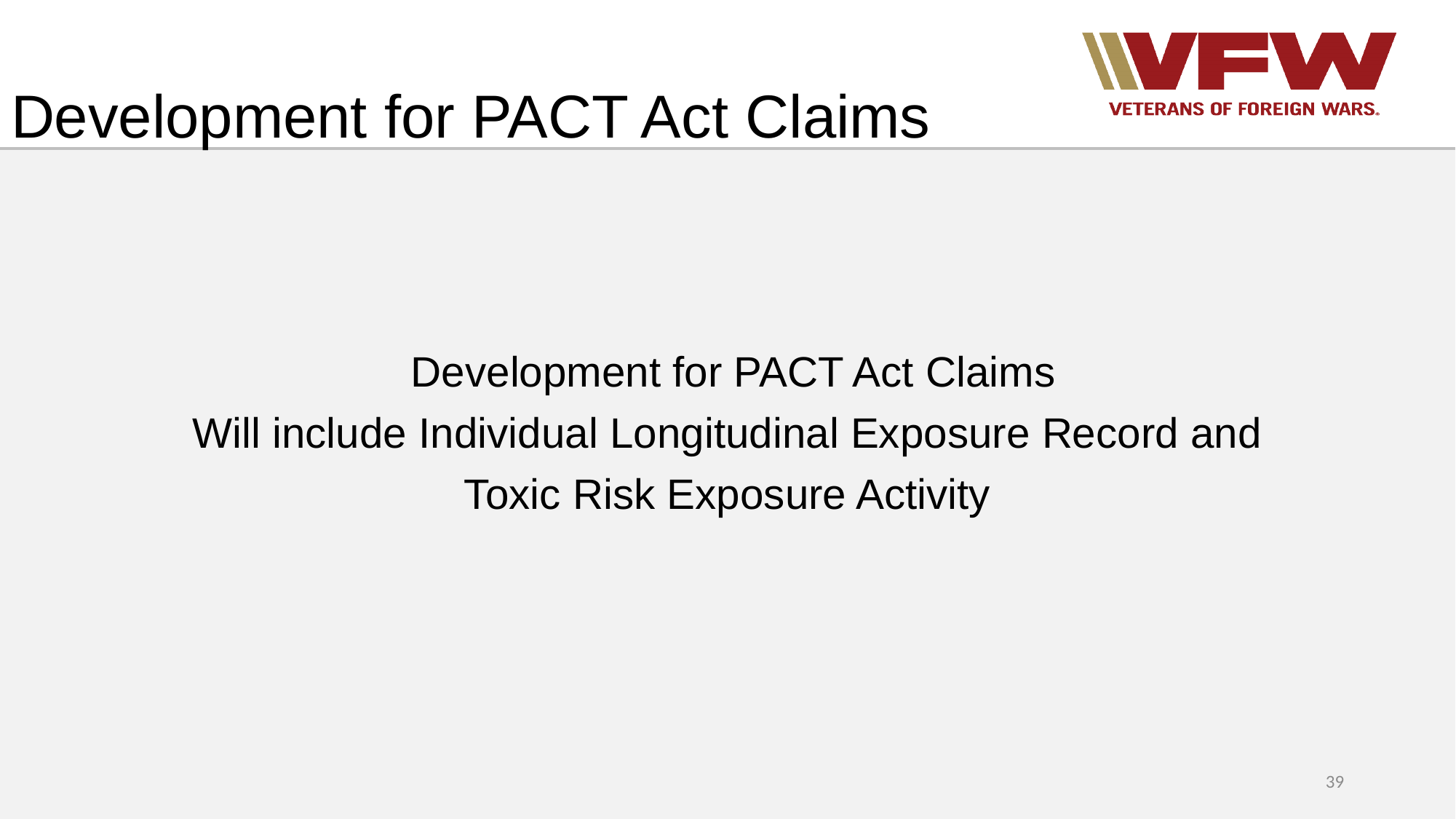

# Development for PACT Act Claims

 Development for PACT Act Claims
 Will include Individual Longitudinal Exposure Record and
Toxic Risk Exposure Activity

39